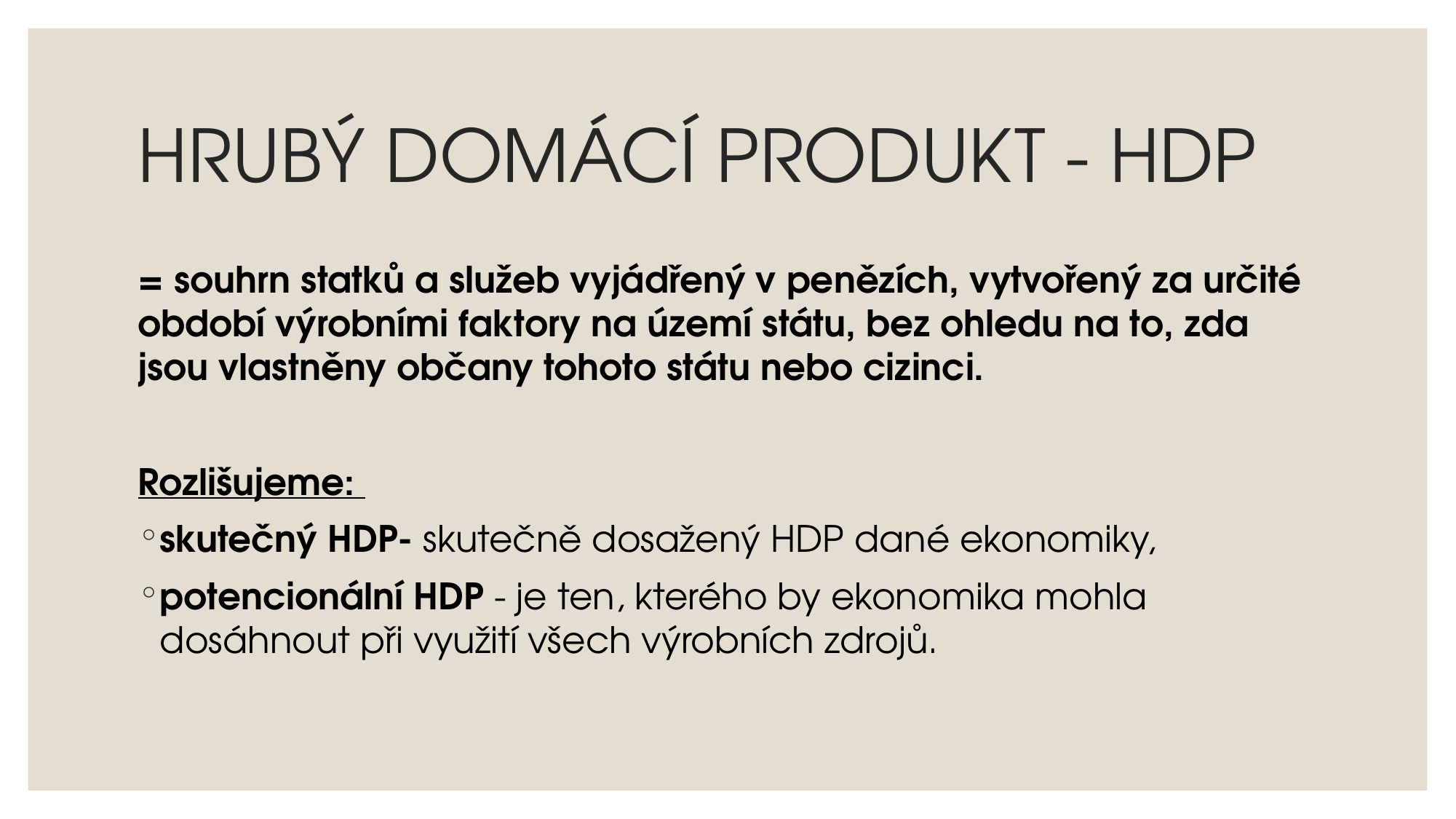

# HRUBÝ DOMÁCÍ PRODUKT - HDP
= souhrn statků a služeb vyjádřený v penězích, vytvořený za určité období výrobními faktory na území státu, bez ohledu na to, zda jsou vlastněny občany tohoto státu nebo cizinci.

Rozlišujeme:
skutečný HDP- skutečně dosažený HDP dané ekonomiky,
potencionální HDP - je ten, kterého by ekonomika mohla dosáhnout při využití všech výrobních zdrojů.